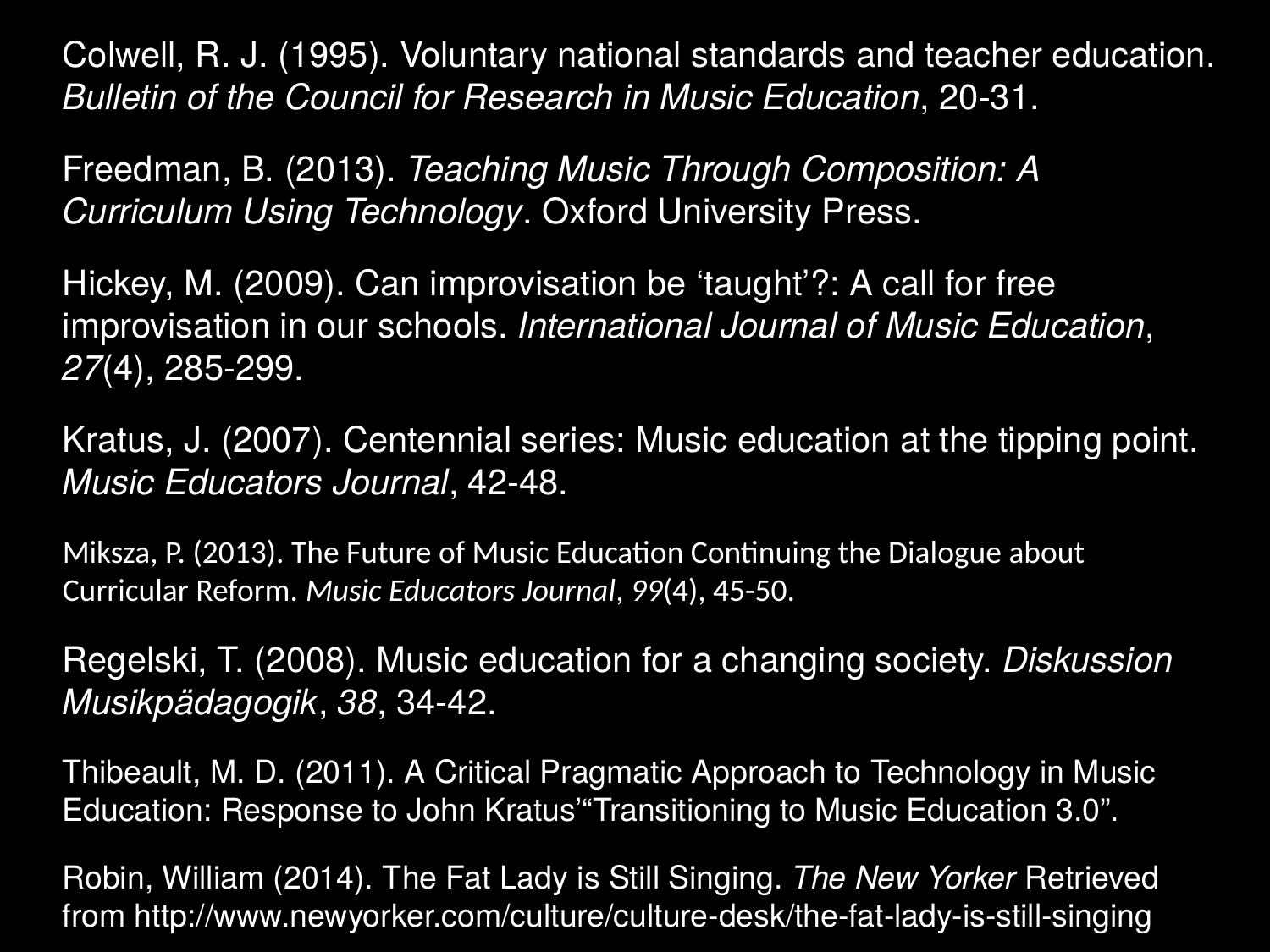

Colwell, R. J. (1995). Voluntary national standards and teacher education. Bulletin of the Council for Research in Music Education, 20-31.
Freedman, B. (2013). Teaching Music Through Composition: A Curriculum Using Technology. Oxford University Press.
Hickey, M. (2009). Can improvisation be ‘taught’?: A call for free improvisation in our schools. International Journal of Music Education, 27(4), 285-299.
Kratus, J. (2007). Centennial series: Music education at the tipping point. Music Educators Journal, 42-48.
Miksza, P. (2013). The Future of Music Education Continuing the Dialogue about Curricular Reform. Music Educators Journal, 99(4), 45-50.
Regelski, T. (2008). Music education for a changing society. Diskussion Musikpädagogik, 38, 34-42.
Thibeault, M. D. (2011). A Critical Pragmatic Approach to Technology in Music Education: Response to John Kratus’“Transitioning to Music Education 3.0”.
Robin, William (2014). The Fat Lady is Still Singing. The New Yorker Retrieved from http://www.newyorker.com/culture/culture-desk/the-fat-lady-is-still-singing